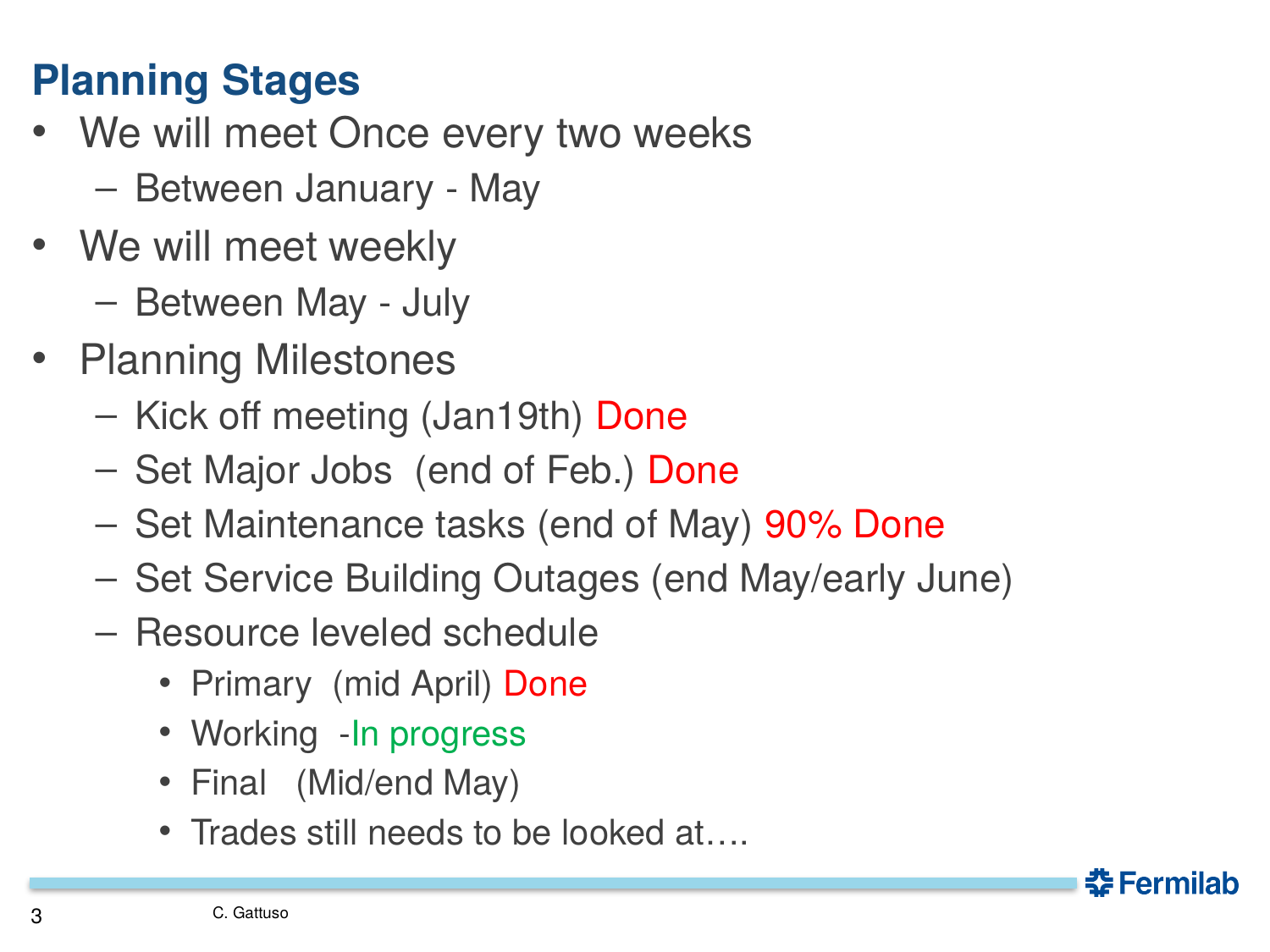

# Planning Stages
We will meet Once every two weeks
Between January - May
We will meet weekly
Between May - July
Planning Milestones
Kick off meeting (Jan19th) Done
Set Major Jobs  (end of Feb.) Done
Set Maintenance tasks (end of May) 90% Done
Set Service Building Outages (end May/early June)
Resource leveled schedule
Primary  (mid April) Done
Working  -In progress
Final   (Mid/end May)
Trades still needs to be looked at….
3
C. Gattuso